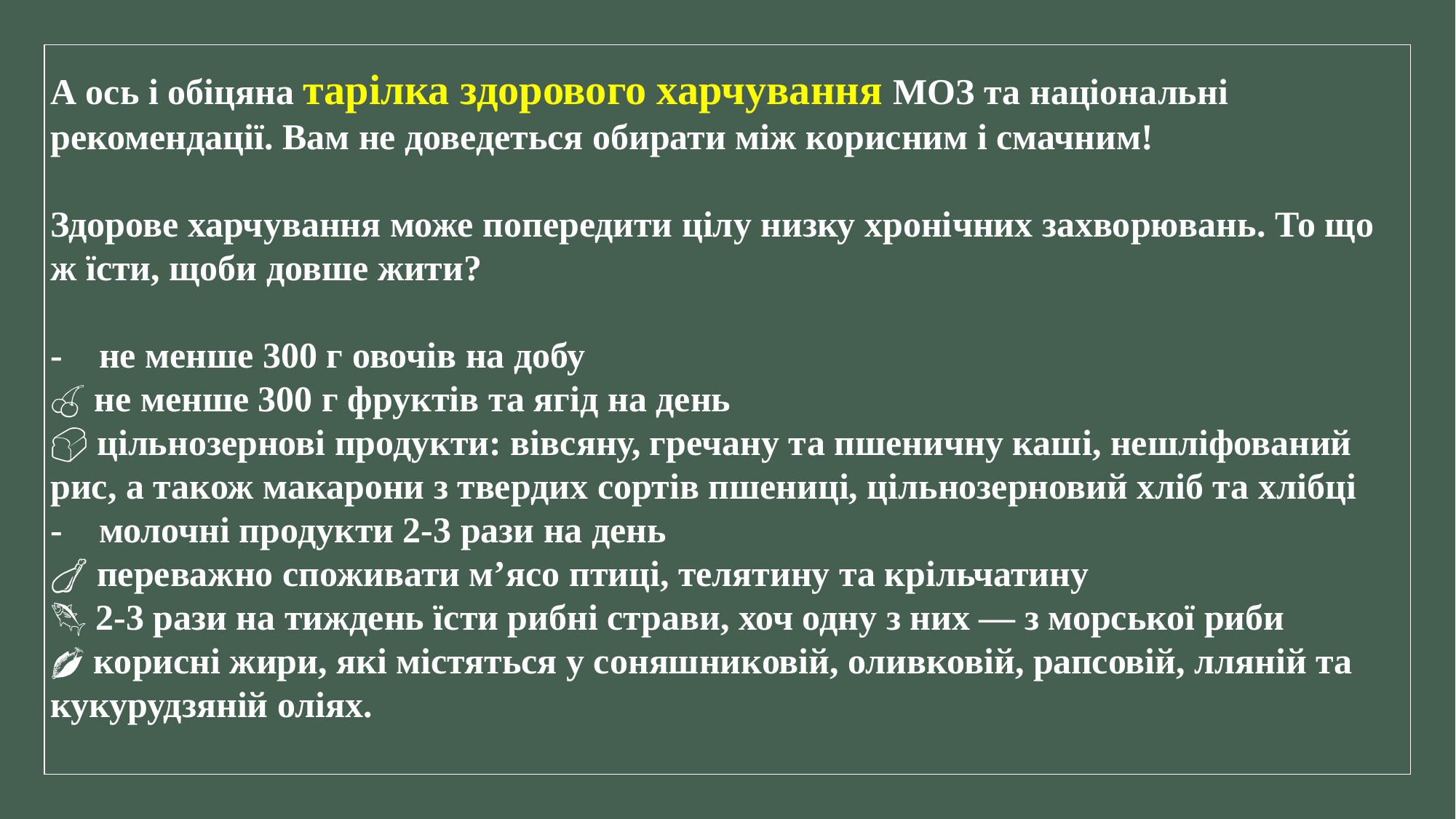

А ось і обіцяна тарілка здорового харчування МОЗ та національні рекомендації. Вам не доведеться обирати між корисним і смачним!

Здорове харчування може попередити цілу низку хронічних захворювань. То що ж їсти, щоби довше жити?

-    не менше 300 г овочів на добу
🍒 не менше 300 г фруктів та ягід на день
🍞 цільнозернові продукти: вівсяну, гречану та пшеничну каші, нешліфований рис, а також макарони з твердих сортів пшениці, цільнозерновий хліб та хлібці
-    молочні продукти 2-3 рази на день
🍗 переважно споживати м’ясо птиці, телятину та крільчатину
🐟 2-3 рази на тиждень їсти рибні страви, хоч одну з них — з морської риби
🌽 корисні жири, які містяться у соняшниковій, оливковій, рапсовій, лляній та кукурудзяній оліях.